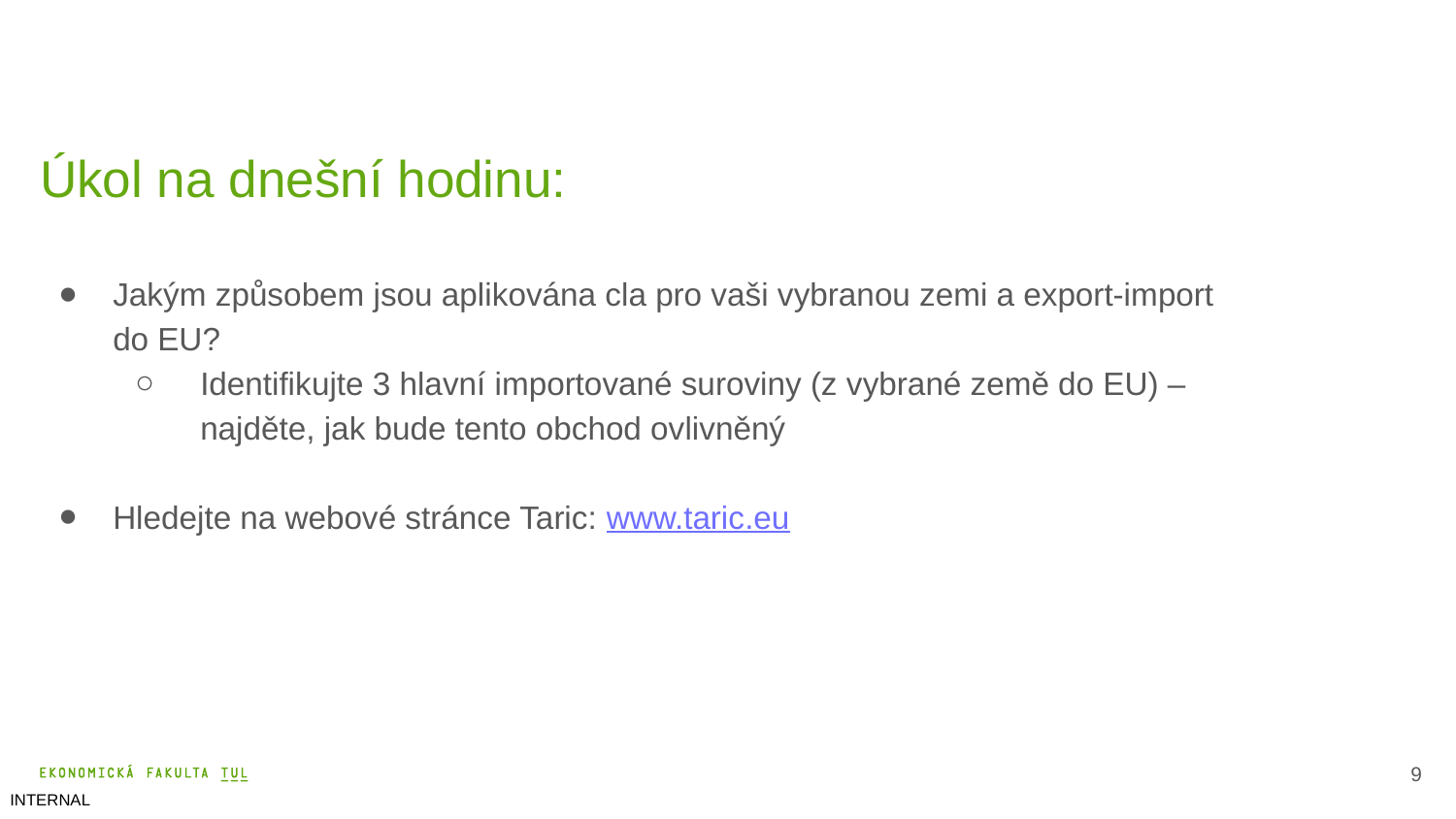

# Úkol na dnešní hodinu:
Jakým způsobem jsou aplikována cla pro vaši vybranou zemi a export-import do EU?
Identifikujte 3 hlavní importované suroviny (z vybrané země do EU) – najděte, jak bude tento obchod ovlivněný

Hledejte na webové stránce Taric: www.taric.eu
9